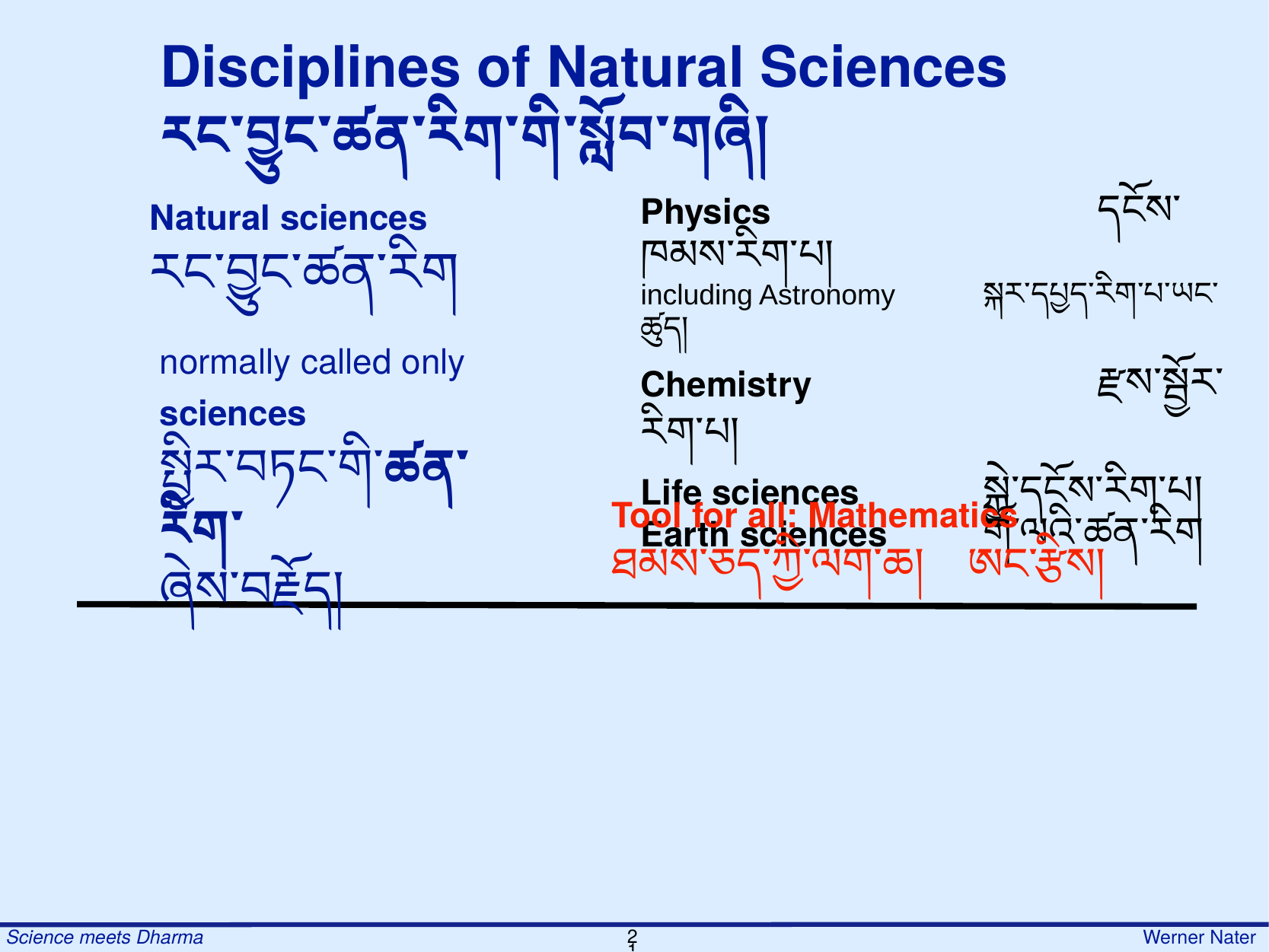

Disciplines of Natural Sciences
རང་བྱུང་ཚན་རིག་གི་སློབ་གཞི།
Physics			དངོས་ཁམས་རིག་པ།
including Astronomy	སྐར་དཔྱད་རིག་པ་ཡང་ཚུད།
Chemistry			རྫས་སྦྱོར་རིག་པ།
Life sciences		སྐྱེ་དངོས་རིག་པ།
Earth sciences	གོ་ལའི་ཚན་རིག
Natural sciences
རང་བྱུང་ཚན་རིག
normally called only sciences
སྤྱིར་བཏང་གི་ཚན་རིག་
ཞེས་བརྗོད།
Tool for all: Mathematics
ཐམས་ཅད་ཀྱི་ལག་ཆ།    ཨང་རྩིས།

21